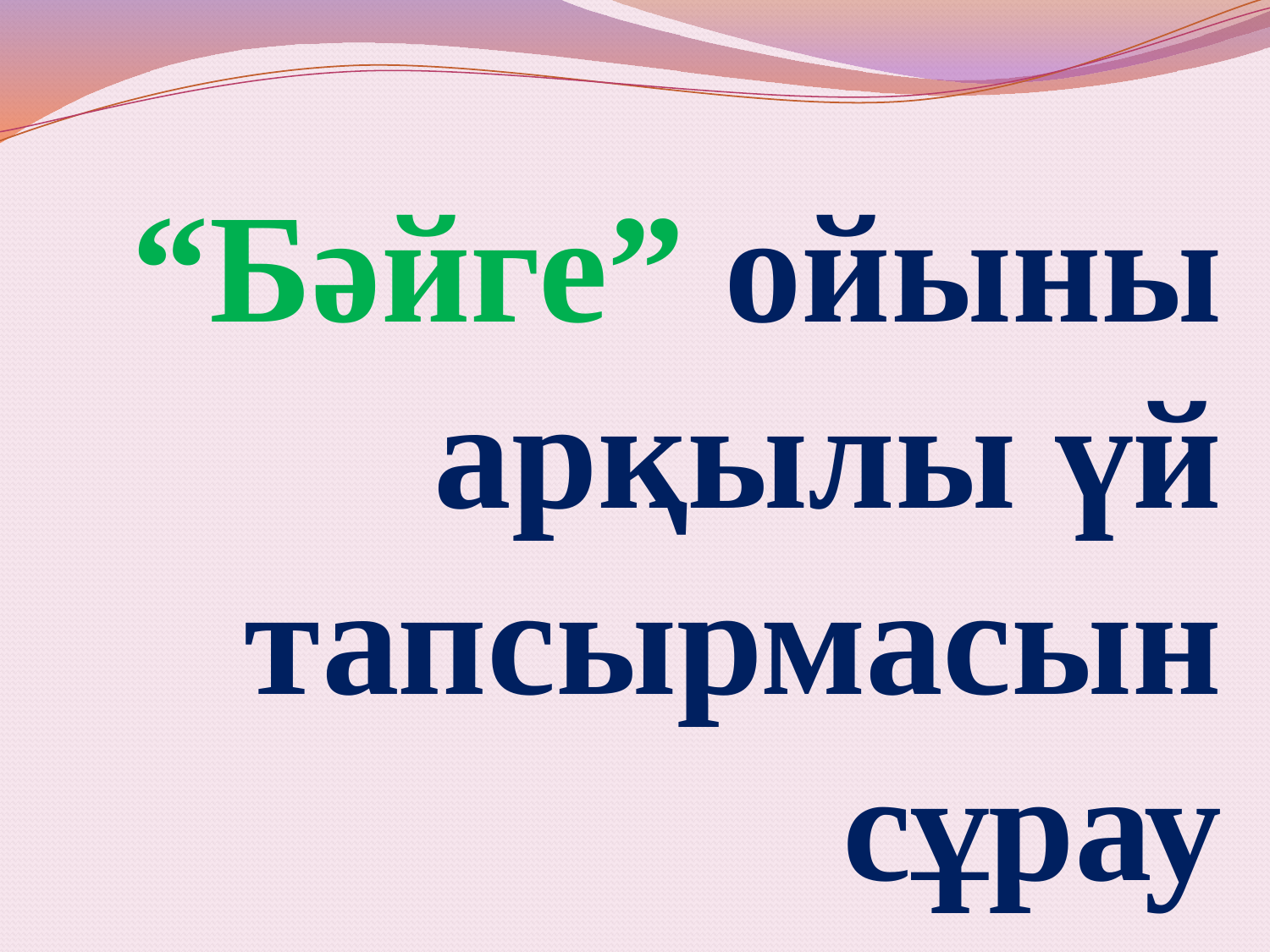

# “Бәйге” ойыны арқылы үй тапсырмасын сұрау